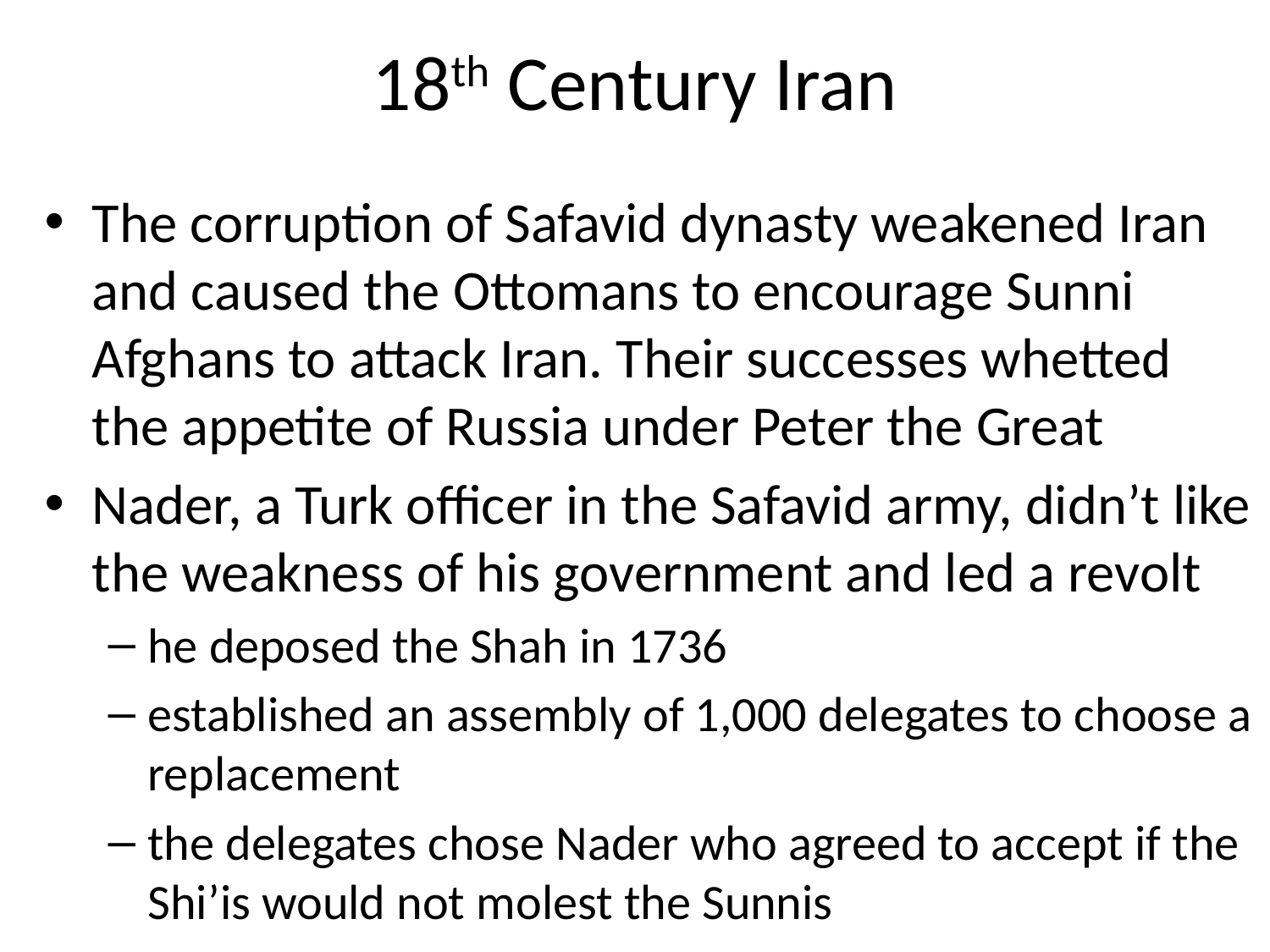

# 18th Century Iran
The corruption of Safavid dynasty weakened Iran and caused the Ottomans to encourage Sunni Afghans to attack Iran. Their successes whetted the appetite of Russia under Peter the Great
Nader, a Turk officer in the Safavid army, didn’t like the weakness of his government and led a revolt
he deposed the Shah in 1736
established an assembly of 1,000 delegates to choose a replacement
the delegates chose Nader who agreed to accept if the Shi’is would not molest the Sunnis